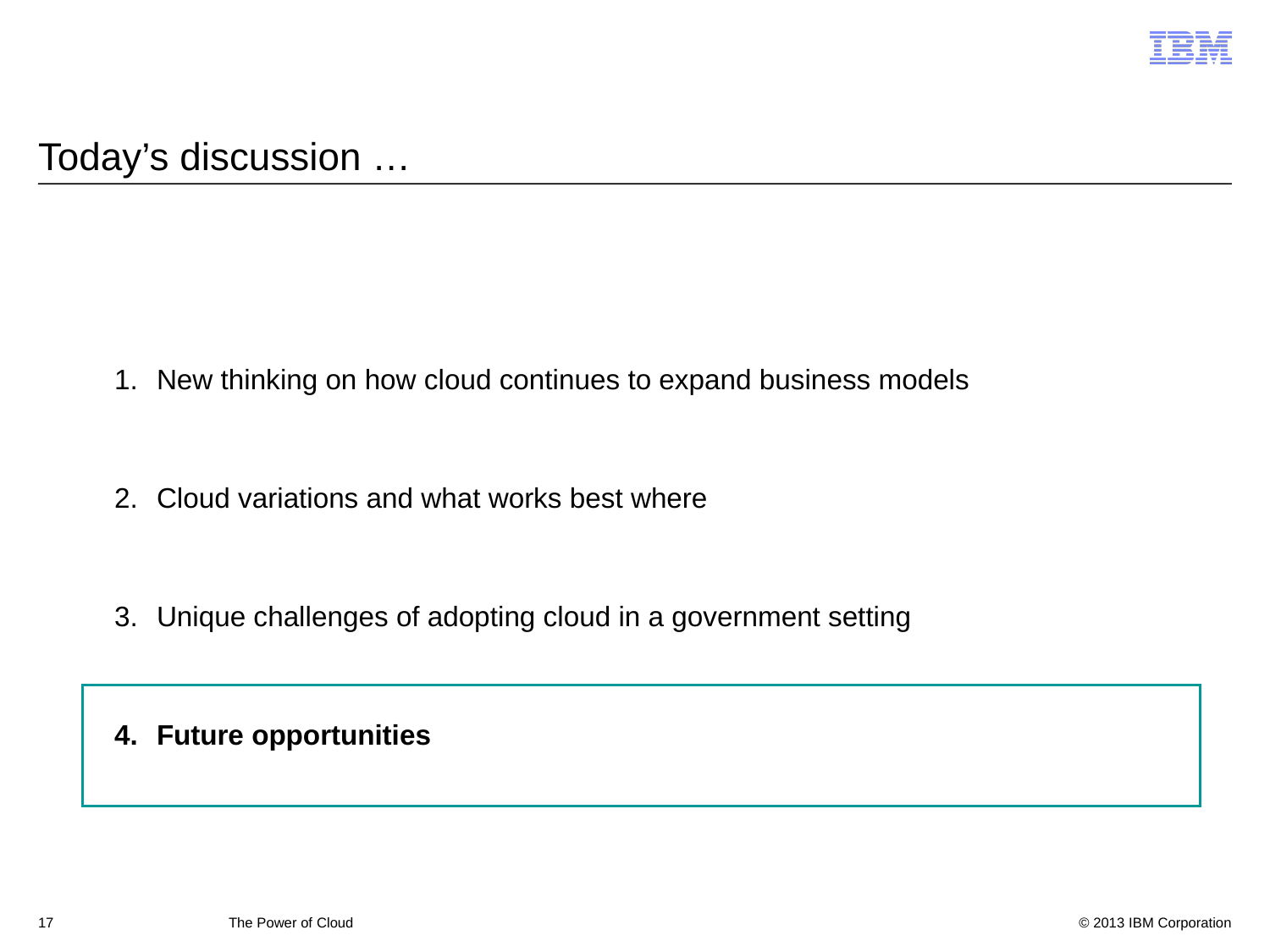

# Today’s discussion …
New thinking on how cloud continues to expand business models

Cloud variations and what works best where

Unique challenges of adopting cloud in a government setting

Future opportunities

17
	The Power of Cloud